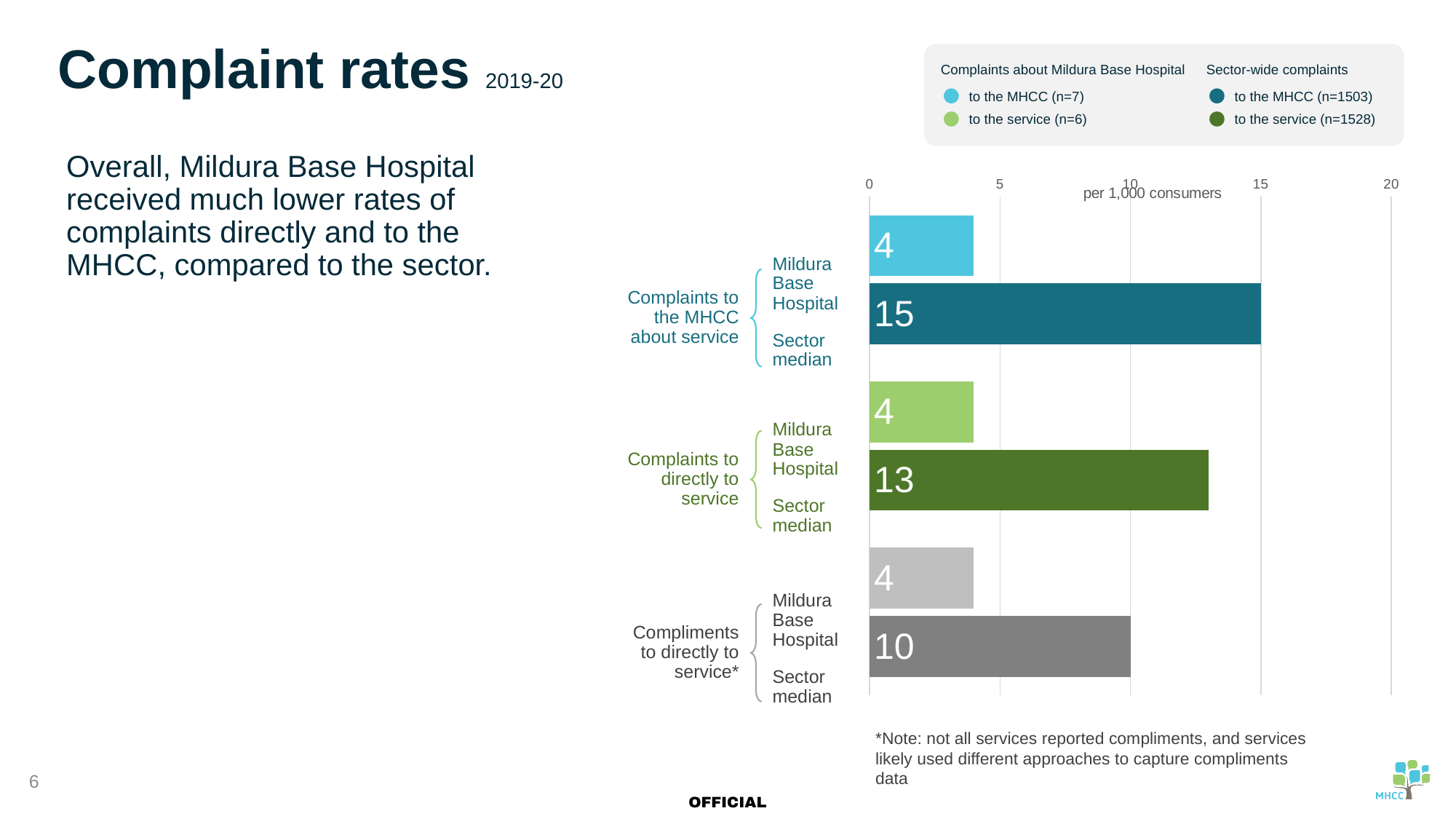

Complaint rates 2019-20

Complaints about Mildura Base Hospital
to the MHCC (n=7)

to the service (n=6)

Sector-wide complaints
to the MHCC (n=1503)

to the service (n=1528)

Overall, Mildura Base Hospital received much lower rates of complaints directly and to the MHCC, compared to the sector.

### Chart

| Category | Mildura Base Hospital | Median |
|---|---|---|
| Complaints to MHCC about service | 4.0 | 15.0 |
| Complaints directly to service | 4.0 | 13.0 |
| Compliments directly to Mildura Base Hospital | 4.0 | 10.0 |
Mildura Base Hospital

Complaints to the MHCC about service
Sector median
Mildura Base Hospital

Complaints to directly to service
Sector median
Mildura Base Hospital

Compliments to directly to service*
Sector median
*Note: not all services reported compliments, and services likely used different approaches to capture compliments data